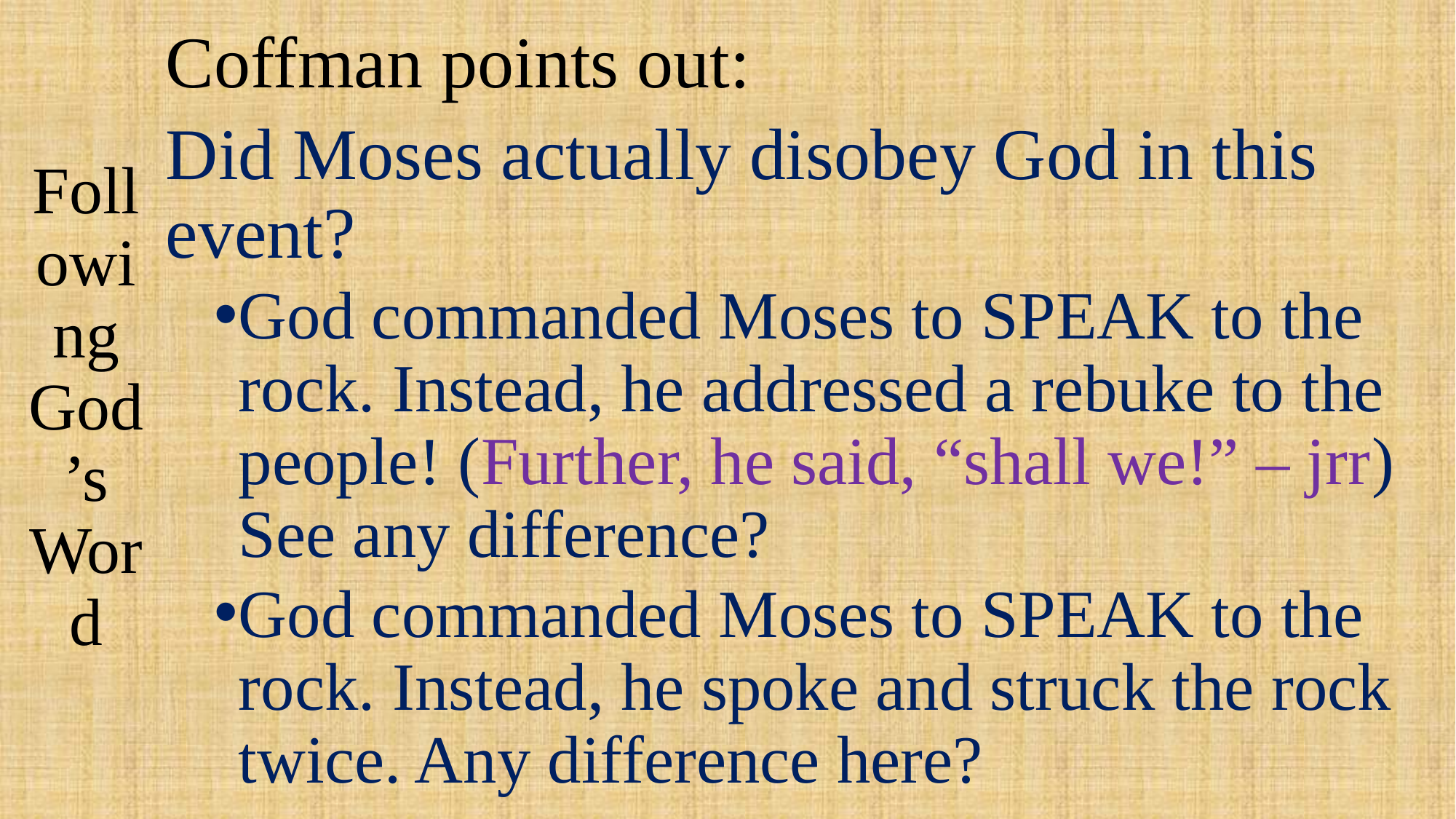

# Following God’s Word
Coffman points out:
Did Moses actually disobey God in this event?
God commanded Moses to SPEAK to the rock. Instead, he addressed a rebuke to the people! (Further, he said, “shall we!” – jrr)  See any difference?
God commanded Moses to SPEAK to the rock. Instead, he spoke and struck the rock twice. Any difference here?